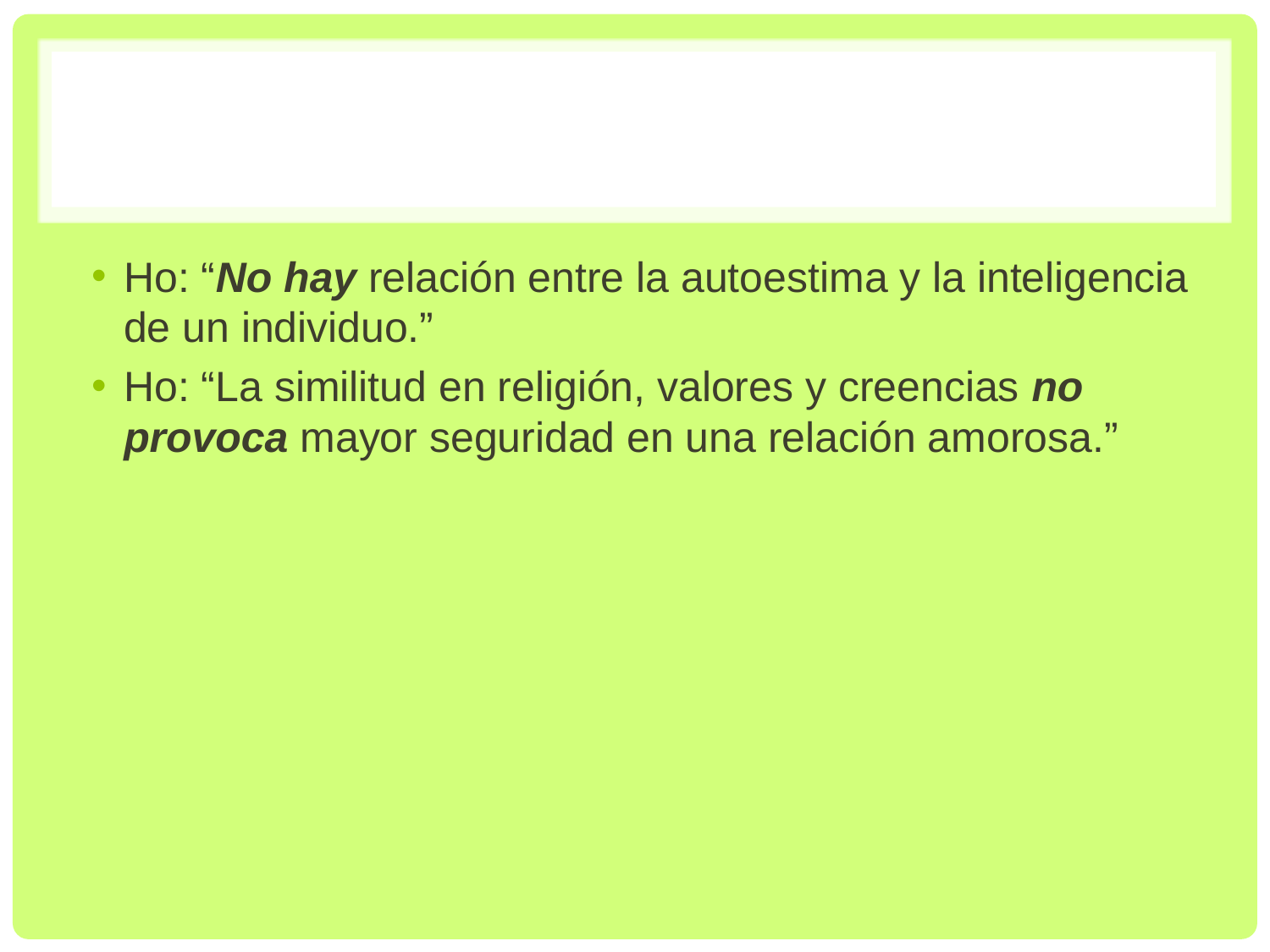

#
Ho: “No hay relación entre la autoestima y la inteligencia de un individuo.”
Ho: “La similitud en religión, valores y creencias no provoca mayor seguridad en una relación amorosa.”